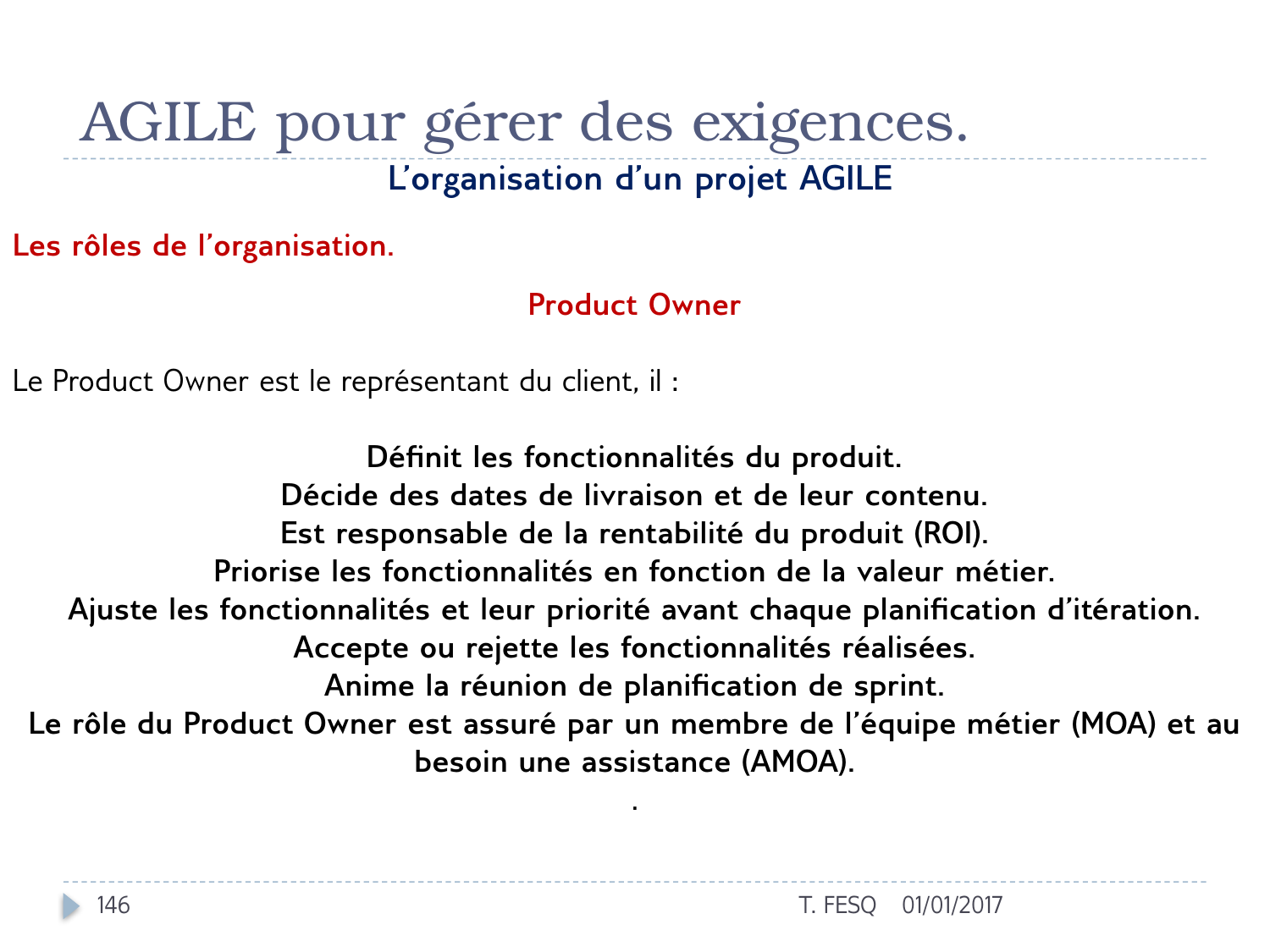

# AGILE pour gérer des exigences.
 L’organisation d’un projet AGILE
Les rôles de l’organisation.
Product Owner

Le Product Owner est le représentant du client, il :

Définit les fonctionnalités du produit.
Décide des dates de livraison et de leur contenu.
Est responsable de la rentabilité du produit (ROI).
Priorise les fonctionnalités en fonction de la valeur métier.
Ajuste les fonctionnalités et leur priorité avant chaque planification d’itération.
Accepte ou rejette les fonctionnalités réalisées.
Anime la réunion de planification de sprint.
Le rôle du Product Owner est assuré par un membre de l’équipe métier (MOA) et au besoin une assistance (AMOA).
.
146
T. FESQ
01/01/2017